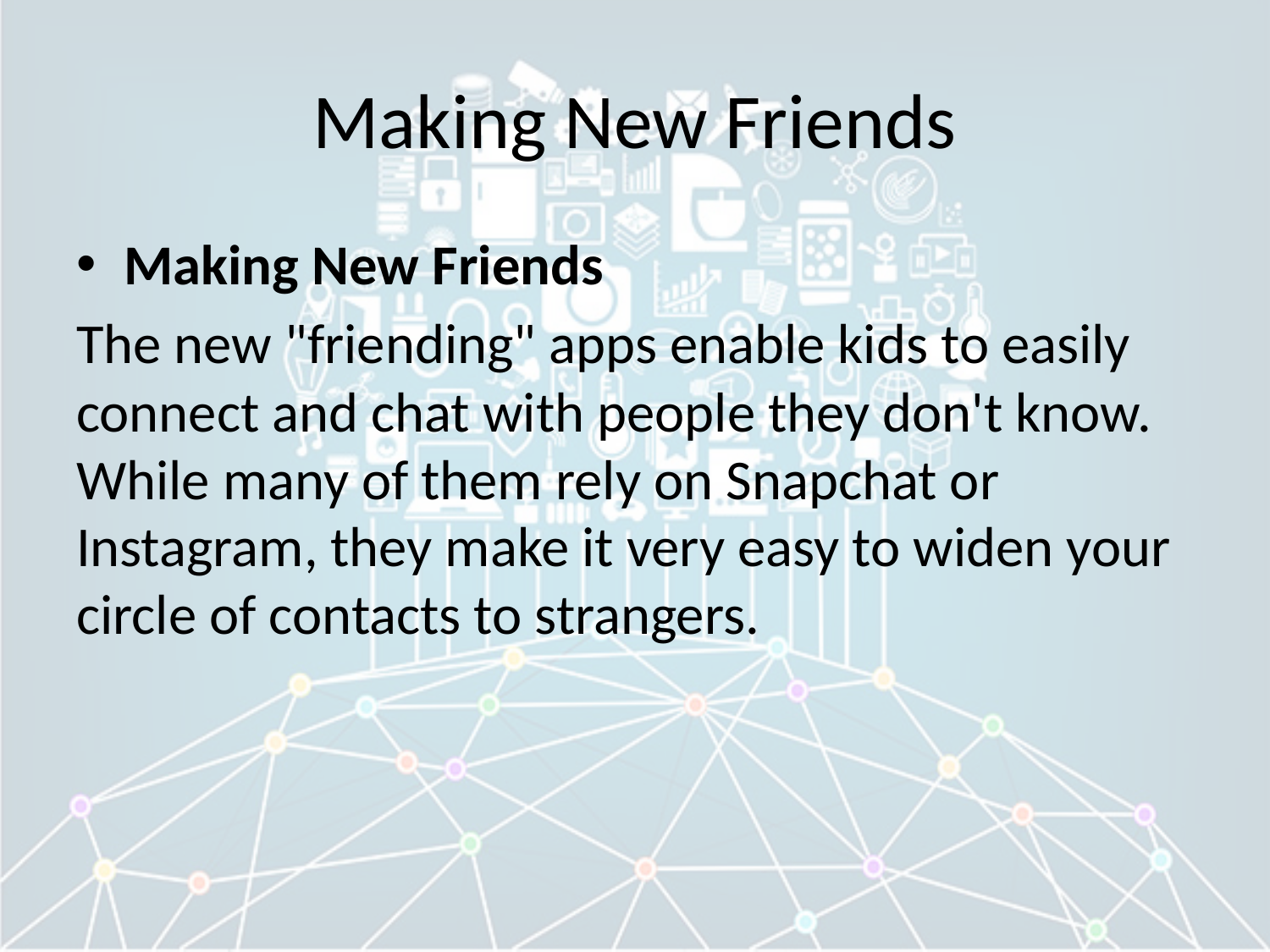

# Making New Friends
Making New Friends
The new "friending" apps enable kids to easily connect and chat with people they don't know. While many of them rely on Snapchat or Instagram, they make it very easy to widen your circle of contacts to strangers.